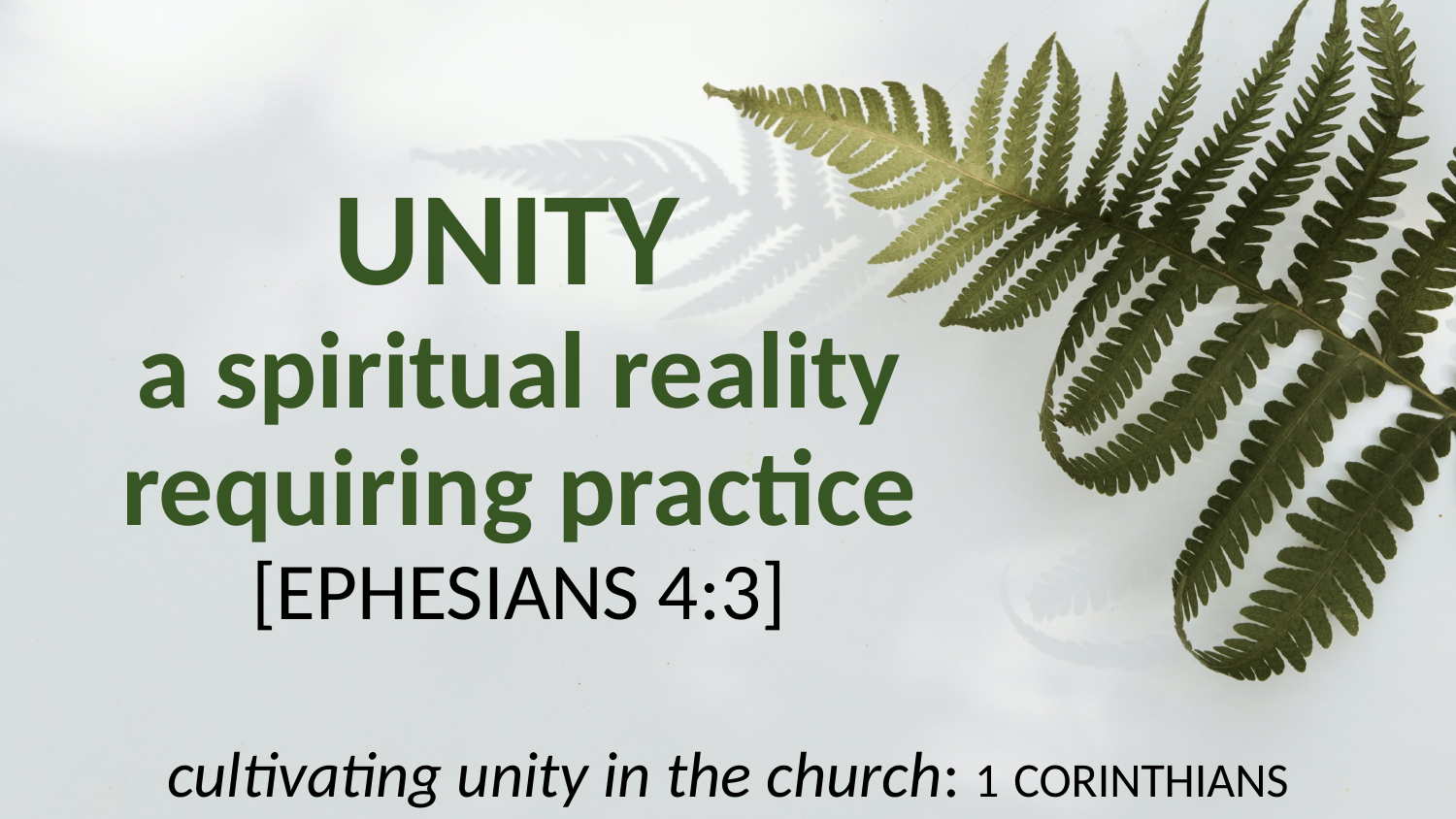

UNITY
a spiritual reality
requiring practice
[EPHESIANS 4:3]
# cultivating unity in the church: 1 CORINTHIANS